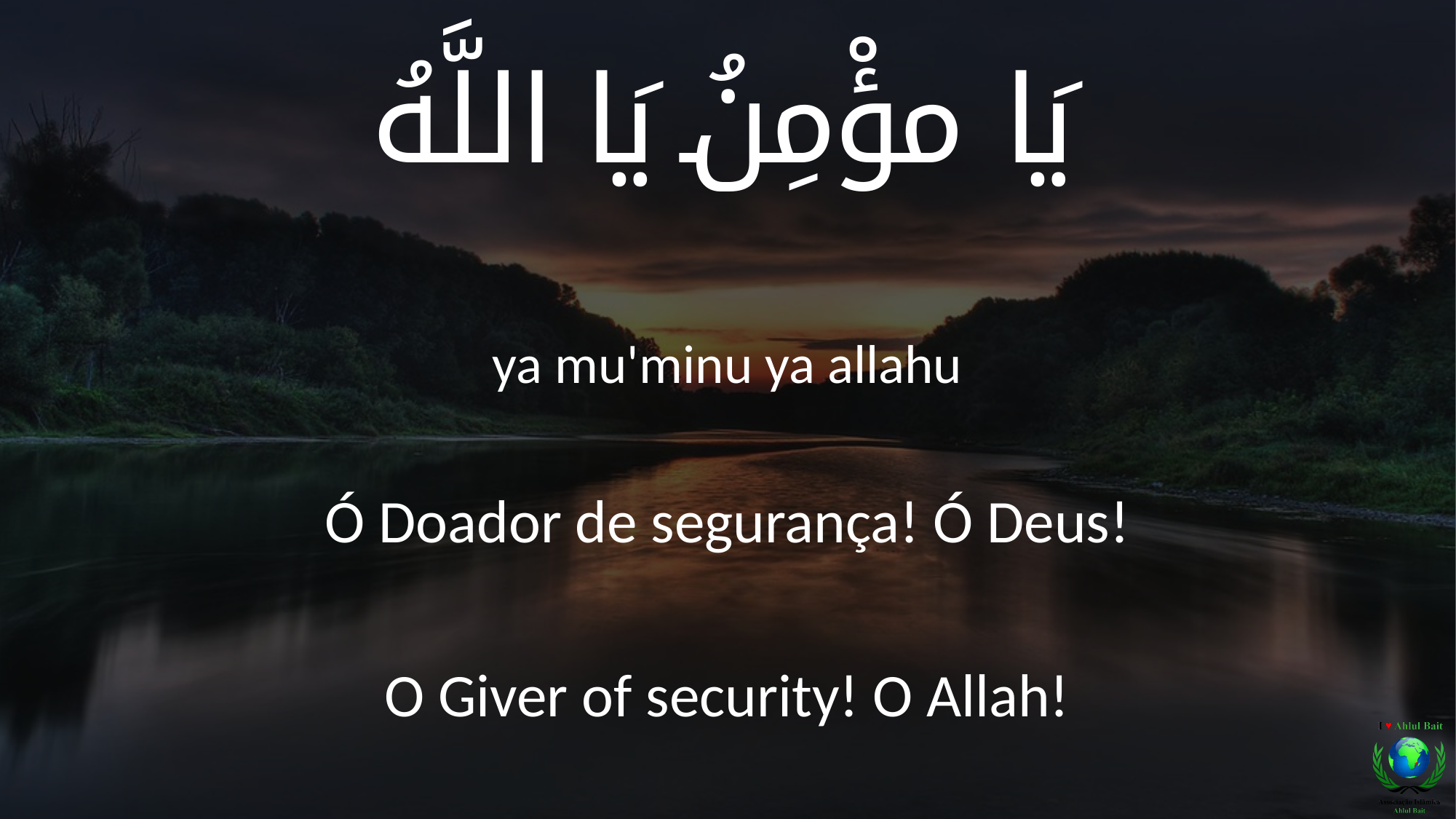

يَا مؤْمِنُ يَا اللَّهُ
ya mu'minu ya allahu
Ó Doador de segurança! Ó Deus!
O Giver of security! O Allah!